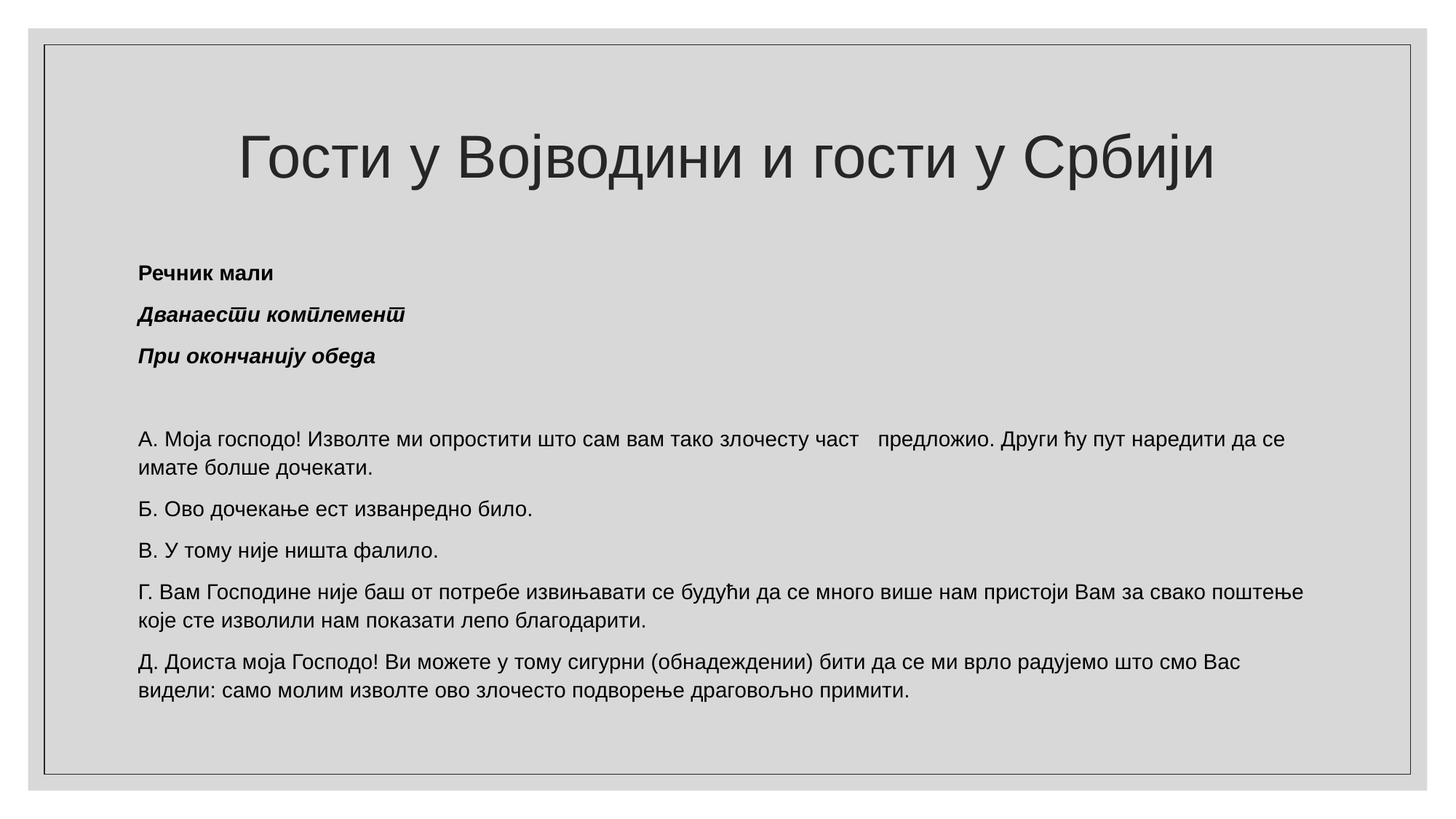

# Гости у Војводини и гости у Србији
Речник мали
Дванаести комплемент
При окончанију обеда

А. Моја господо! Изволте ми опростити што сам вам тако злочесту част   предложио. Други ћу пут наредити да се имате болше дочекати.
Б. Ово дочекање ест изванредно било.
В. У тому није ништа фалило.
Г. Вам Господине није баш от потребе извињавати се будући да се много више нам пристоји Вам за свако поштење које сте изволили нам показати лепо благодарити.
Д. Доиста моја Господо! Ви можете у тому сигурни (обнадеждении) бити да се ми врло радујемо што смо Вас видели: само молим изволте ово злочесто подворење драговољно примити.